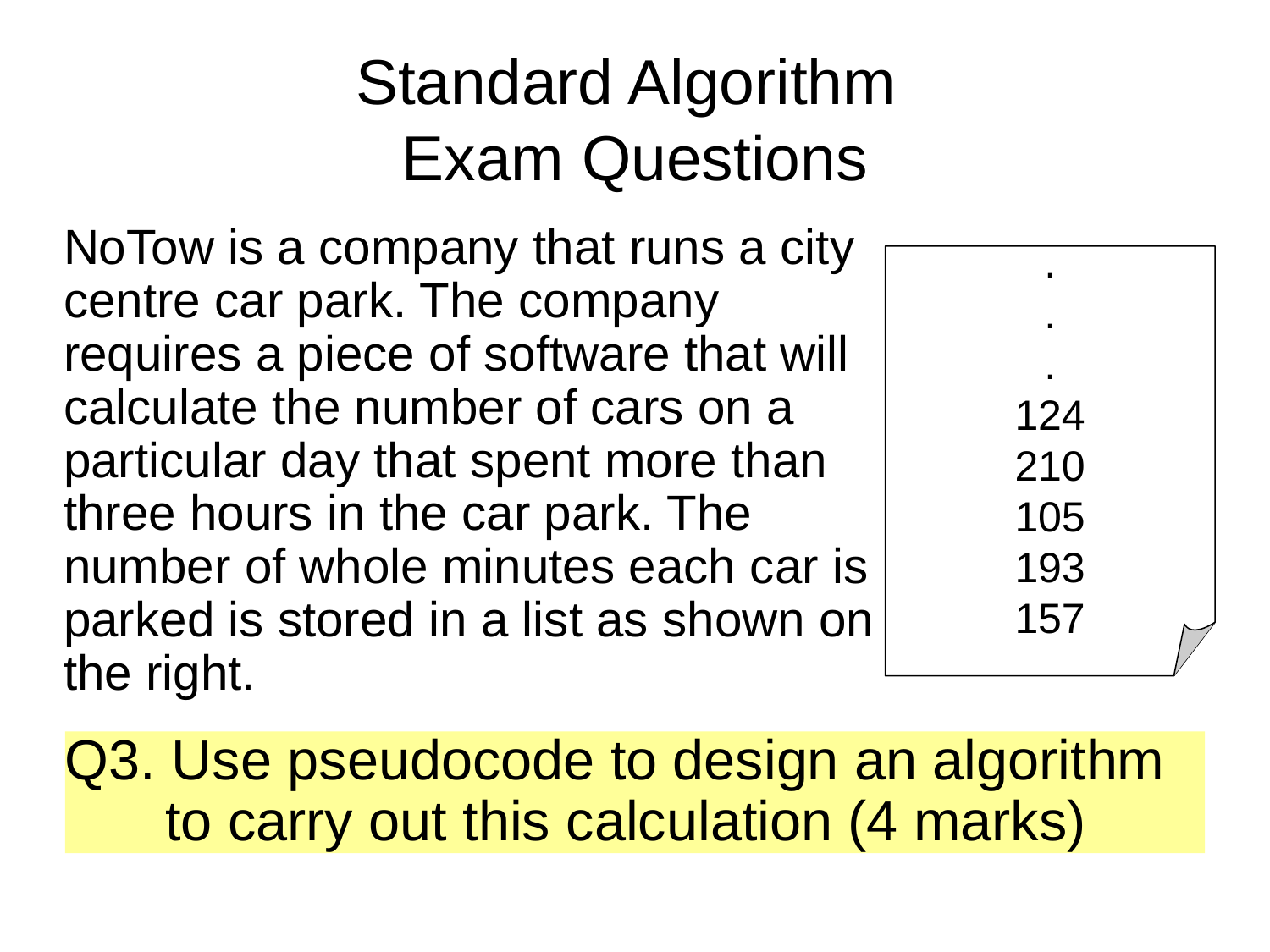

# Standard Algorithm Exam Questions
NoTow is a company that runs a city centre car park. The company requires a piece of software that will calculate the number of cars on a particular day that spent more than three hours in the car park. The number of whole minutes each car is parked is stored in a list as shown on the right.
.
.
.
124
210
105
193
157

Q3. Use pseudocode to design an algorithm to carry out this calculation (4 marks)